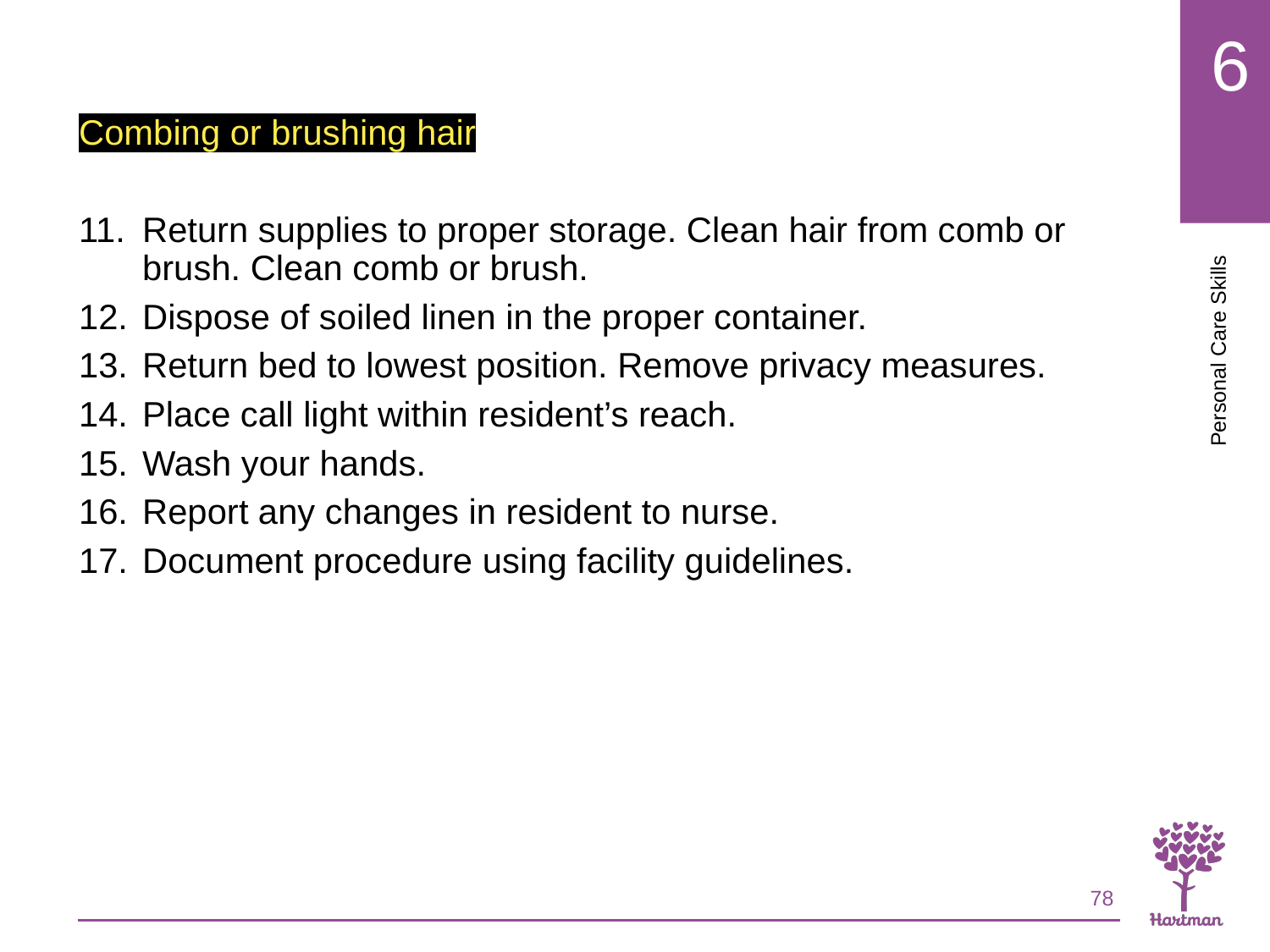

# LO4, content 17
Combing or brushing hair

Return supplies to proper storage. Clean hair from comb or brush. Clean comb or brush.
Dispose of soiled linen in the proper container.
Return bed to lowest position. Remove privacy measures.
Place call light within resident’s reach.
Wash your hands.
Report any changes in resident to nurse.
Document procedure using facility guidelines.

78